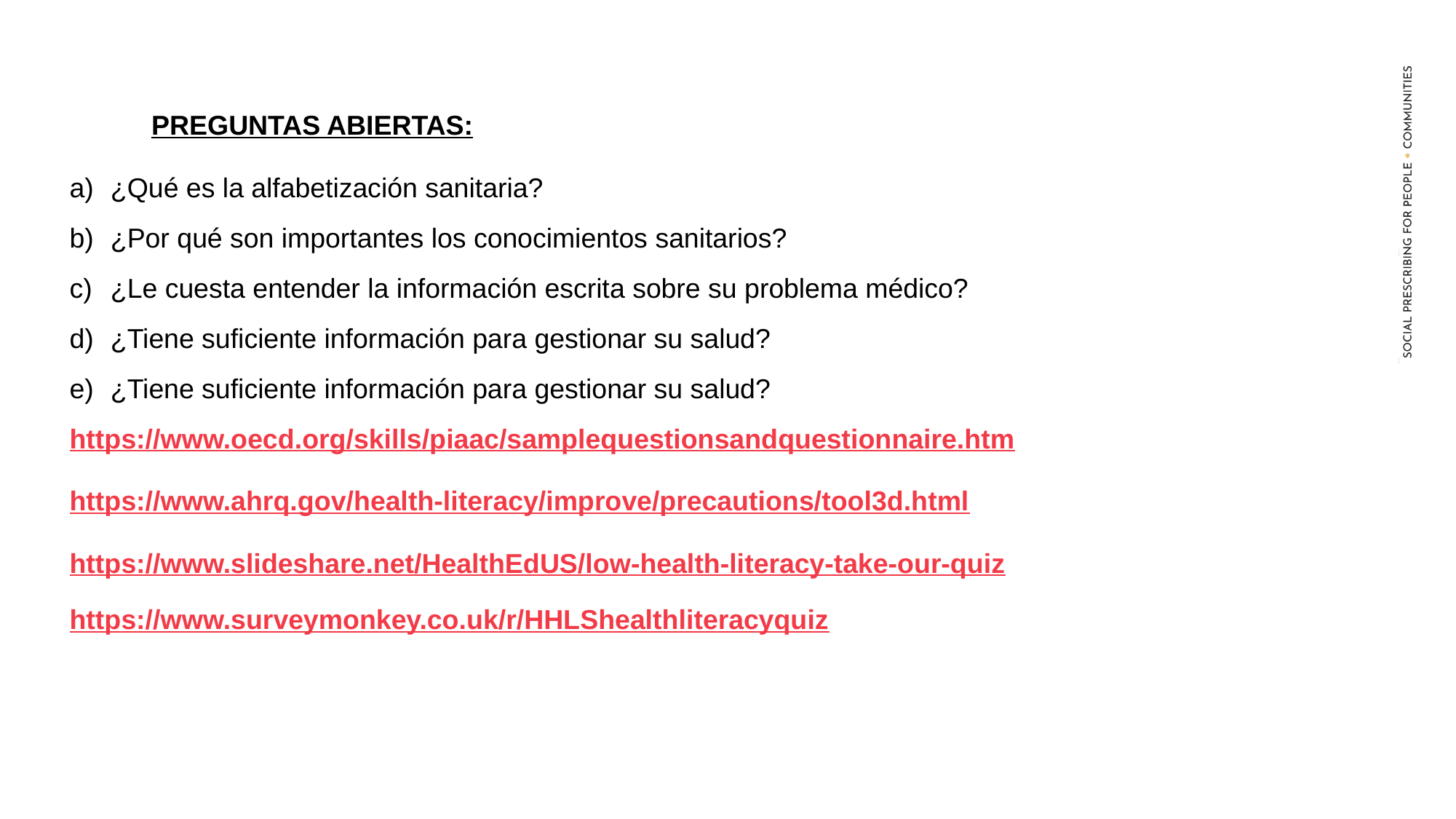

PREGUNTAS ABIERTAS:
¿Qué es la alfabetización sanitaria?
¿Por qué son importantes los conocimientos sanitarios?
¿Le cuesta entender la información escrita sobre su problema médico?
¿Tiene suficiente información para gestionar su salud?
¿Tiene suficiente información para gestionar su salud?
https://www.oecd.org/skills/piaac/samplequestionsandquestionnaire.htm
https://www.ahrq.gov/health-literacy/improve/precautions/tool3d.html
https://www.slideshare.net/HealthEdUS/low-health-literacy-take-our-quiz
https://www.surveymonkey.co.uk/r/HHLShealthliteracyquiz